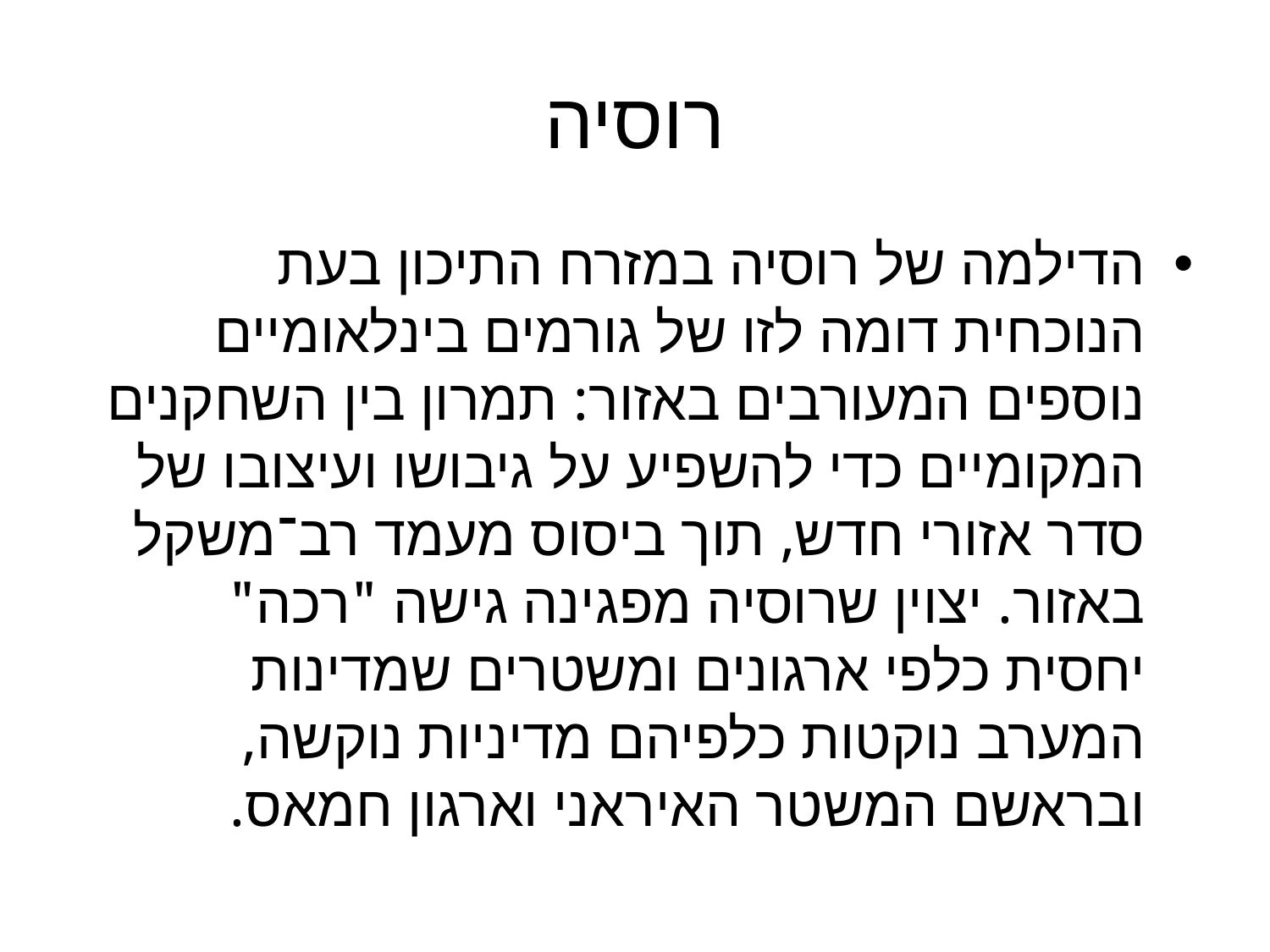

# רוסיה
הדילמה של רוסיה במזרח התיכון בעת הנוכחית דומה לזו של גורמים בינלאומיים נוספים המעורבים באזור: תמרון בין השחקנים המקומיים כדי להשפיע על גיבושו ועיצובו של סדר אזורי חדש, תוך ביסוס מעמד רב־משקל באזור. יצוין שרוסיה מפגינה גישה "רכה" יחסית כלפי ארגונים ומשטרים שמדינות המערב נוקטות כלפיהם מדיניות נוקשה, ובראשם המשטר האיראני וארגון חמאס.